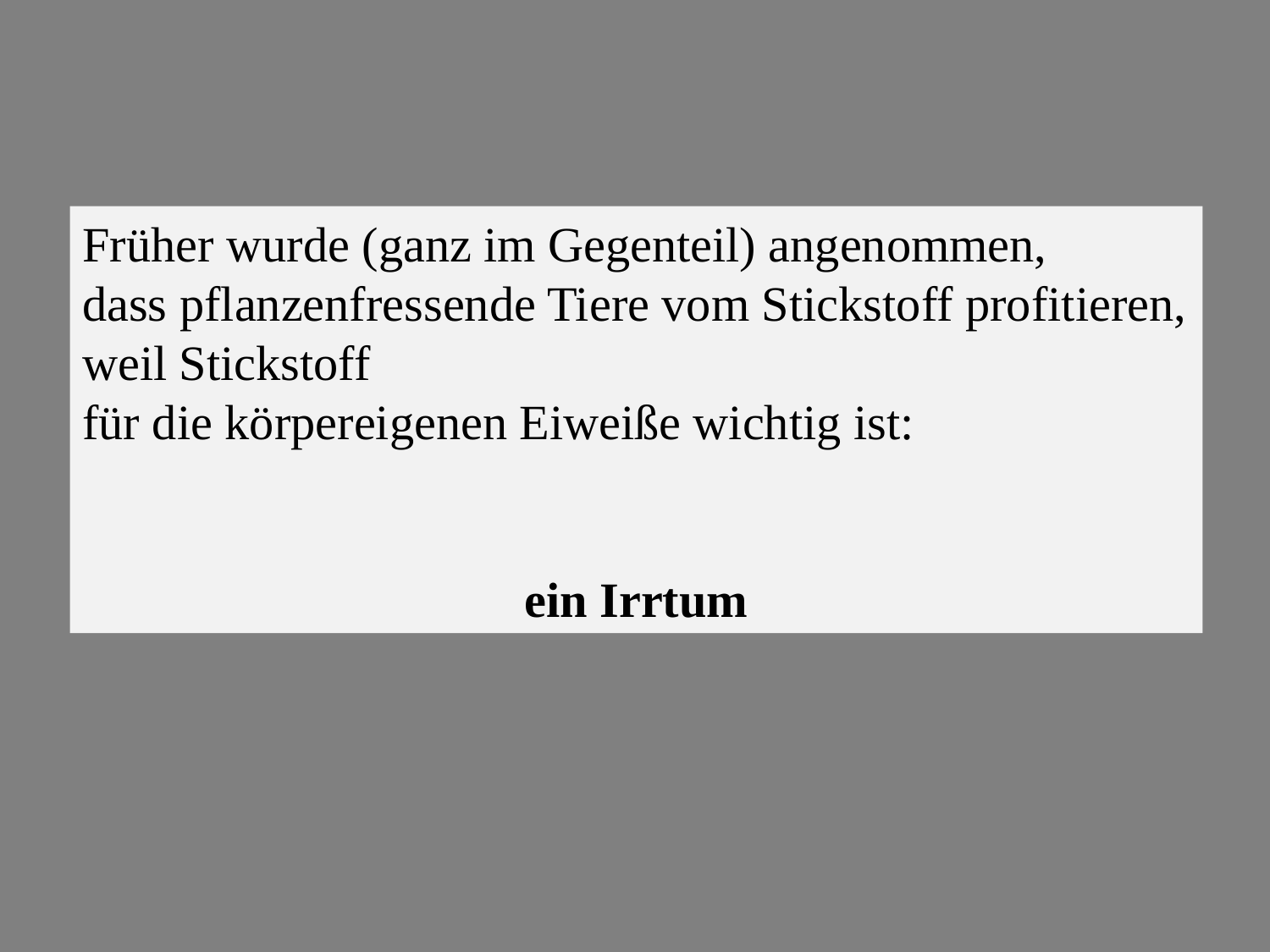

Früher wurde (ganz im Gegenteil) angenommen,
dass pflanzenfressende Tiere vom Stickstoff profitieren,
weil Stickstoff
für die körpereigenen Eiweiße wichtig ist:

ein Irrtum